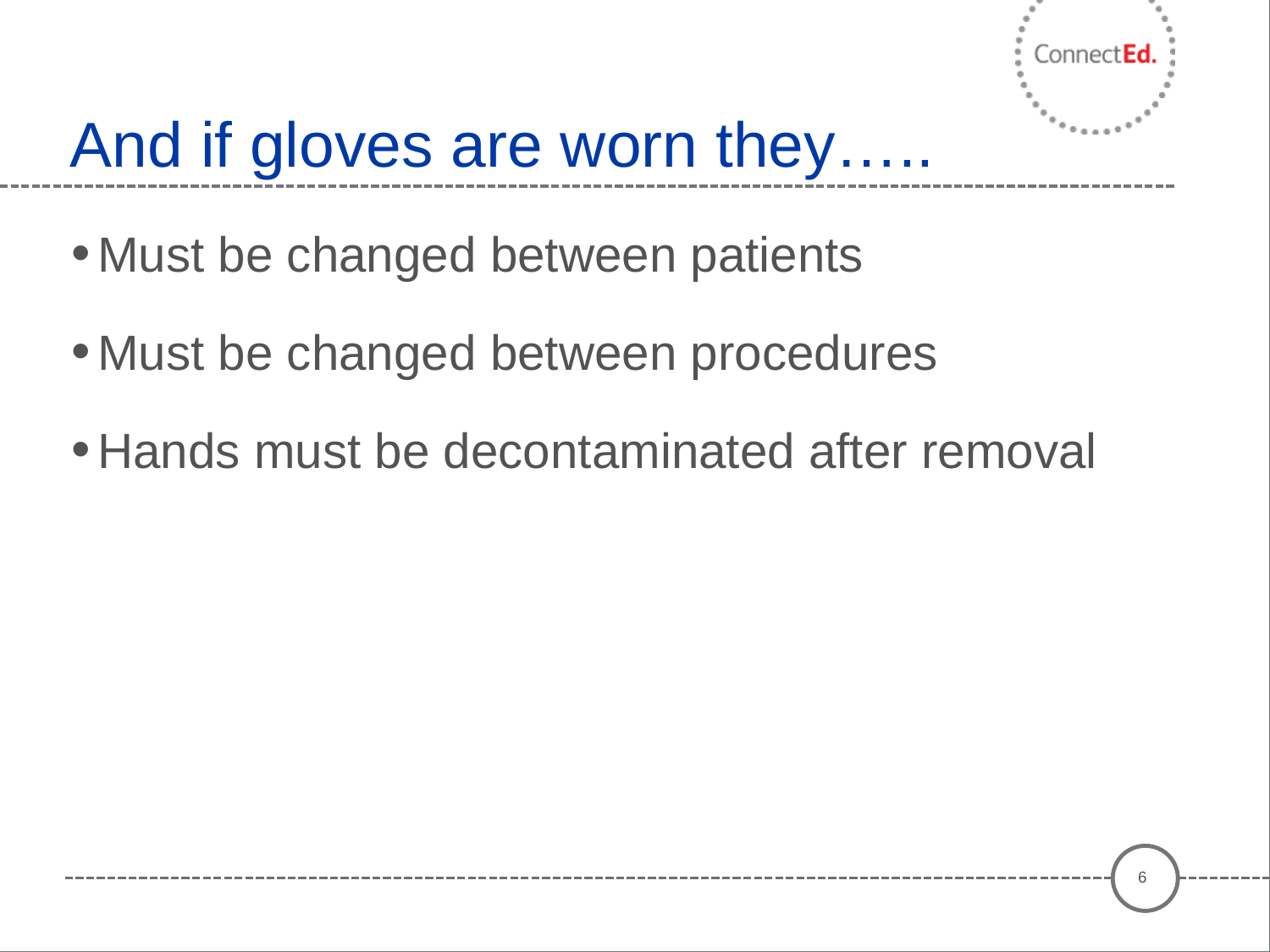

# And if gloves are worn they…..
Must be changed between patients
Must be changed between procedures
Hands must be decontaminated after removal
6